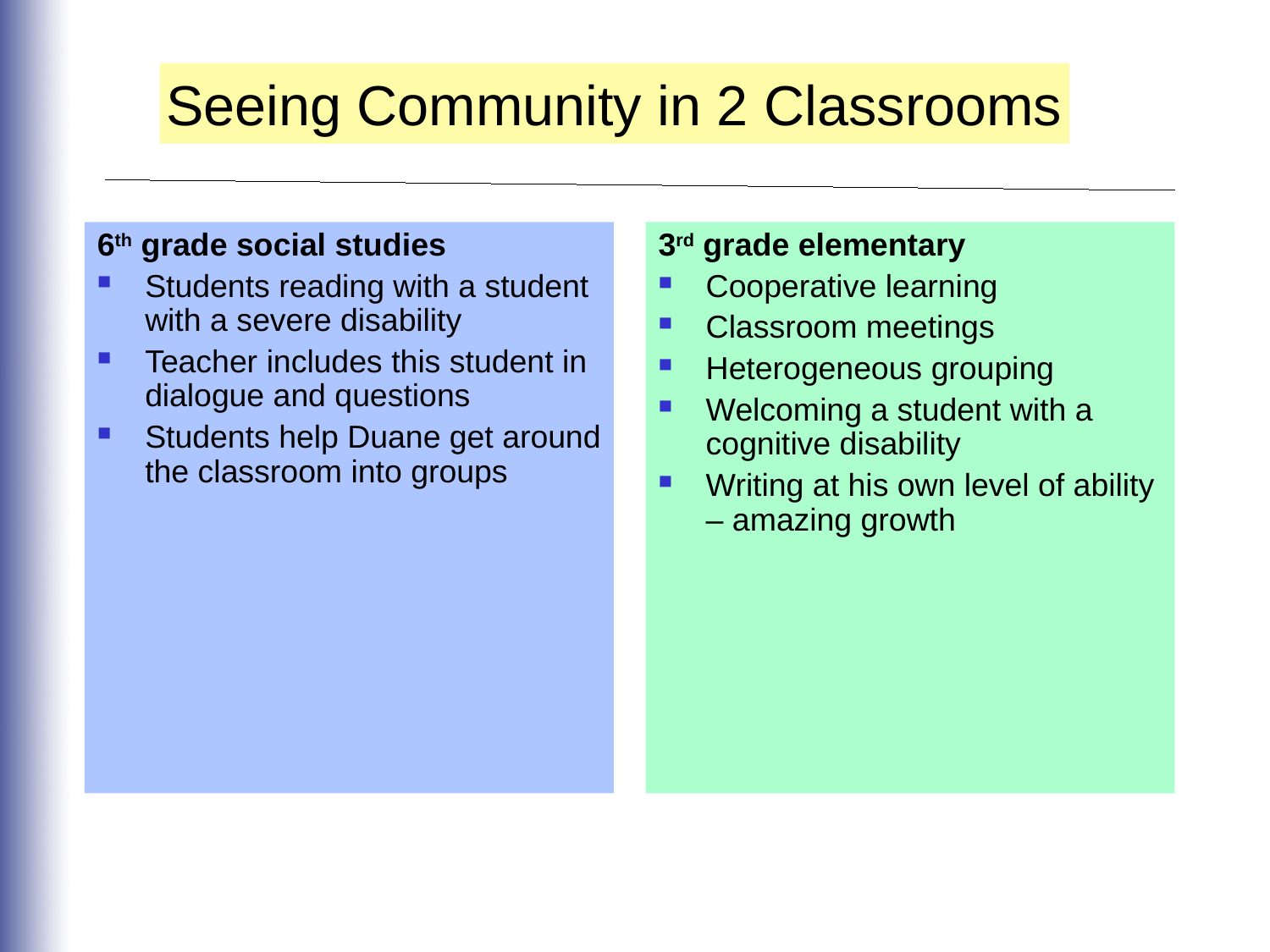

Seeing Community in 2 Classrooms

6th grade social studies
Students reading with a student with a severe disability
Teacher includes this student in dialogue and questions
Students help Duane get around the classroom into groups

3rd grade elementary
Cooperative learning
Classroom meetings
Heterogeneous grouping
Welcoming a student with a cognitive disability
Writing at his own level of ability – amazing growth
3